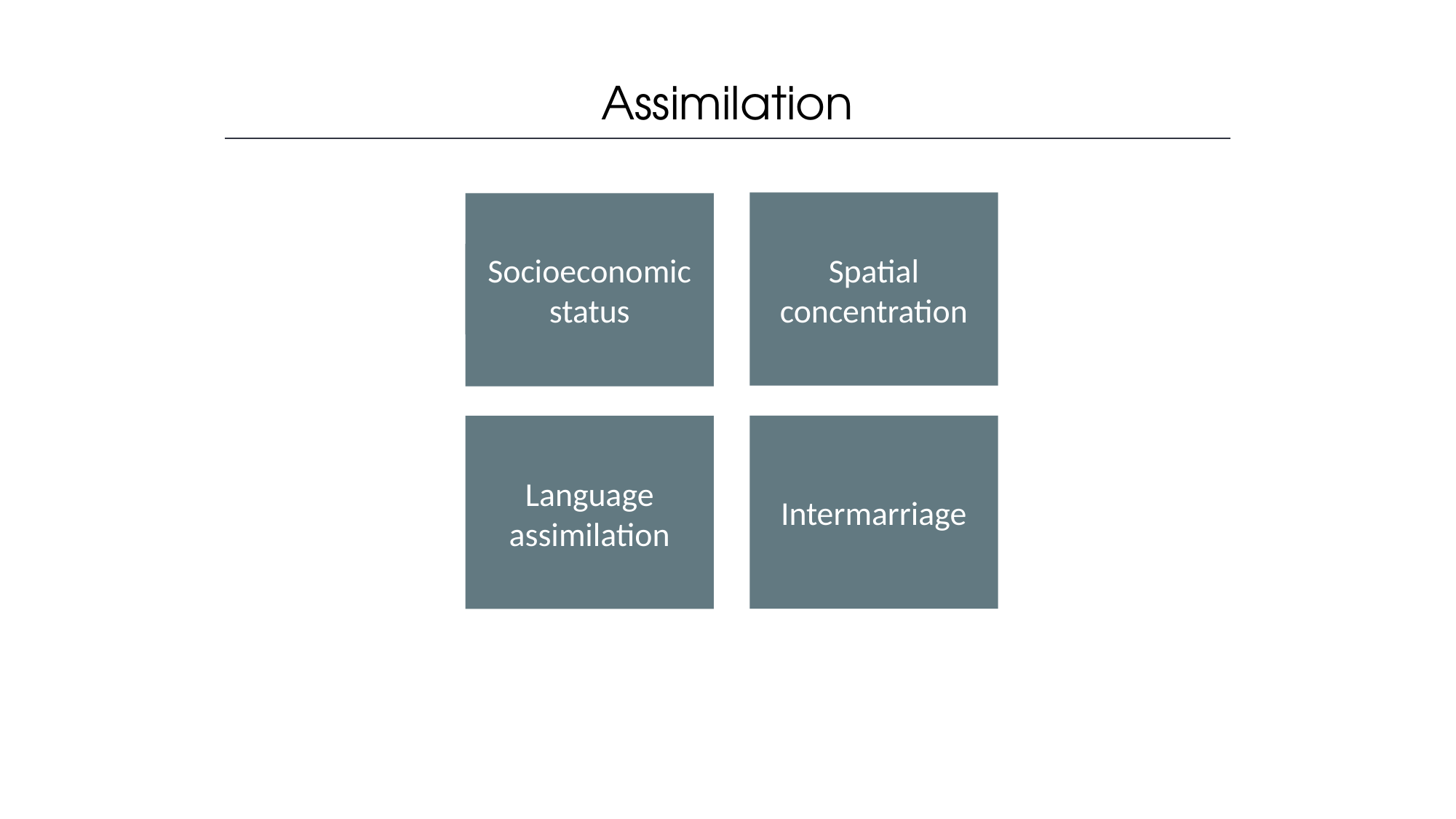

Assimilation
HAWKES LEARNING

Spatial concentration

Socioeconomic status

Intermarriage

Language assimilation